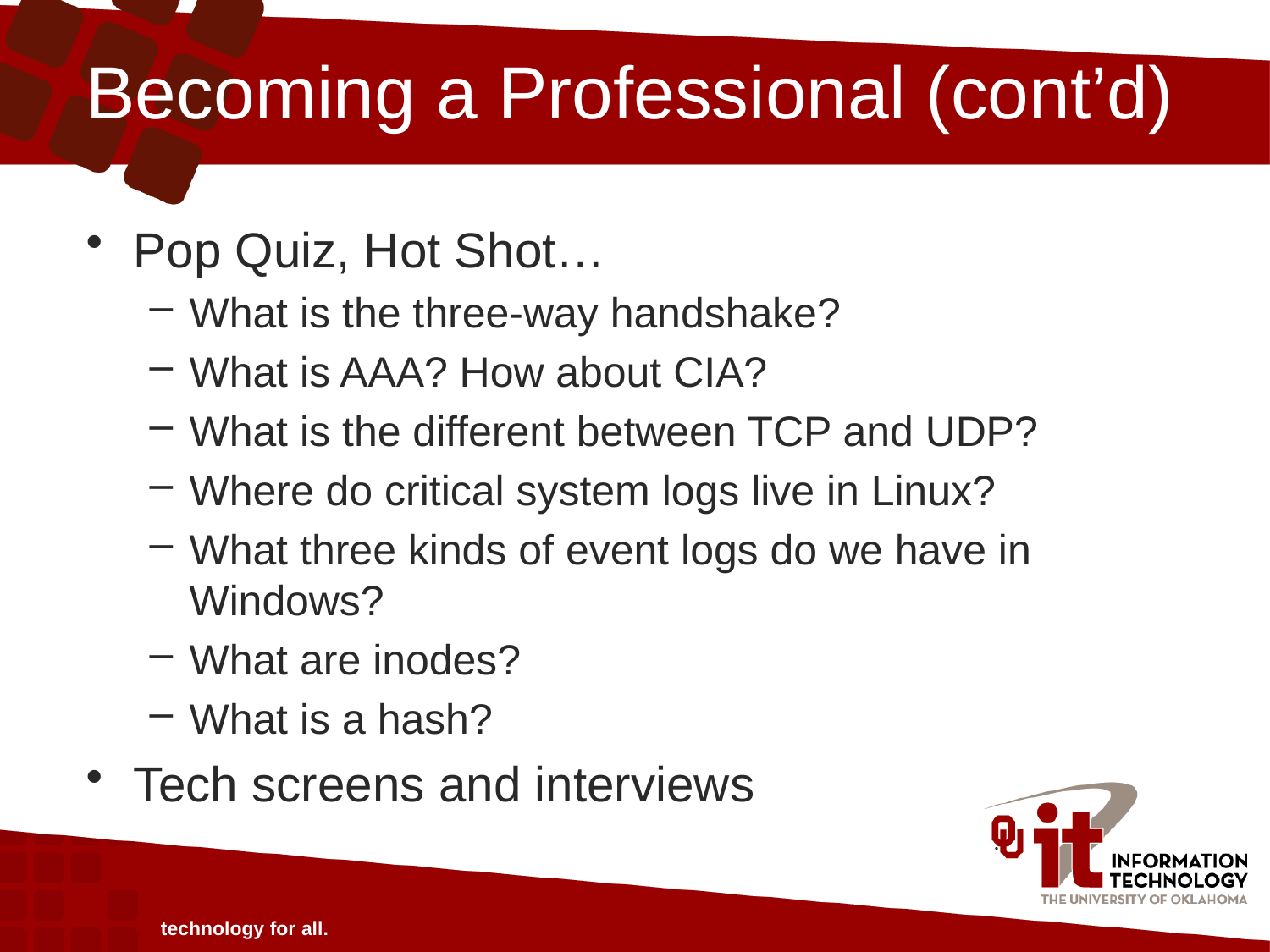

# Becoming a Professional (cont’d)
Pop Quiz, Hot Shot…
What is the three-way handshake?
What is AAA? How about CIA?
What is the different between TCP and UDP?
Where do critical system logs live in Linux?
What three kinds of event logs do we have in Windows?
What are inodes?
What is a hash?
Tech screens and interviews
technology for all.